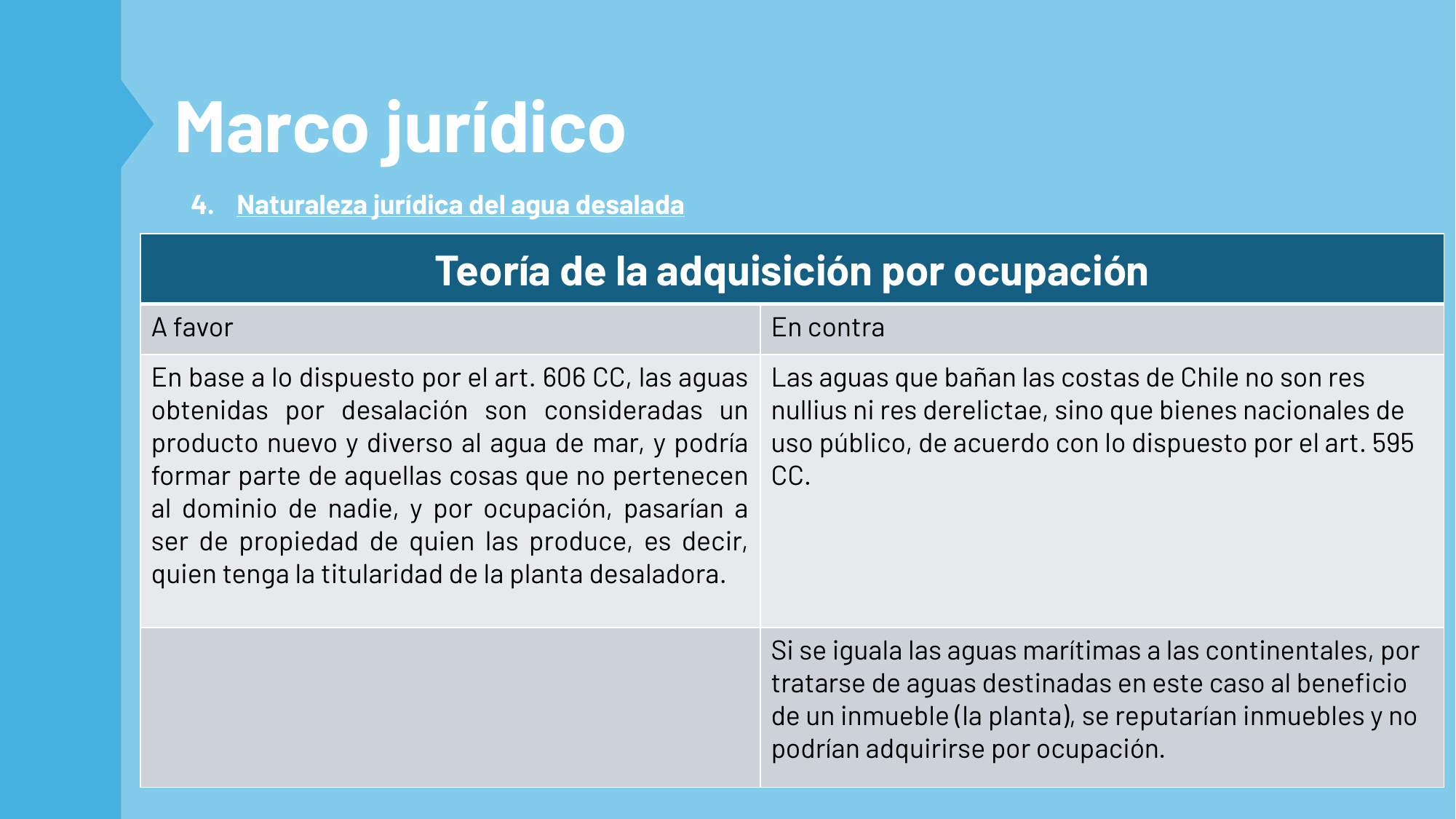

Marco jurídico
4.    Naturaleza jurídica del agua desalada
| Teoría de la adquisición por ocupación |  |
| --- | --- |
| A favor | En contra |
| En base a lo dispuesto por el art. 606 CC, las aguas obtenidas por desalación son consideradas un producto nuevo y diverso al agua de mar, y podría formar parte de aquellas cosas que no pertenecen al dominio de nadie, y por ocupación, pasarían a ser de propiedad de quien las produce, es decir, quien tenga la titularidad de la planta desaladora. | Las aguas que bañan las costas de Chile no son res nullius ni res derelictae, sino que bienes nacionales de uso público, de acuerdo con lo dispuesto por el art. 595 CC. |
|  | Si se iguala las aguas marítimas a las continentales, por tratarse de aguas destinadas en este caso al beneficio de un inmueble (la planta), se reputarían inmuebles y no podrían adquirirse por ocupación. |